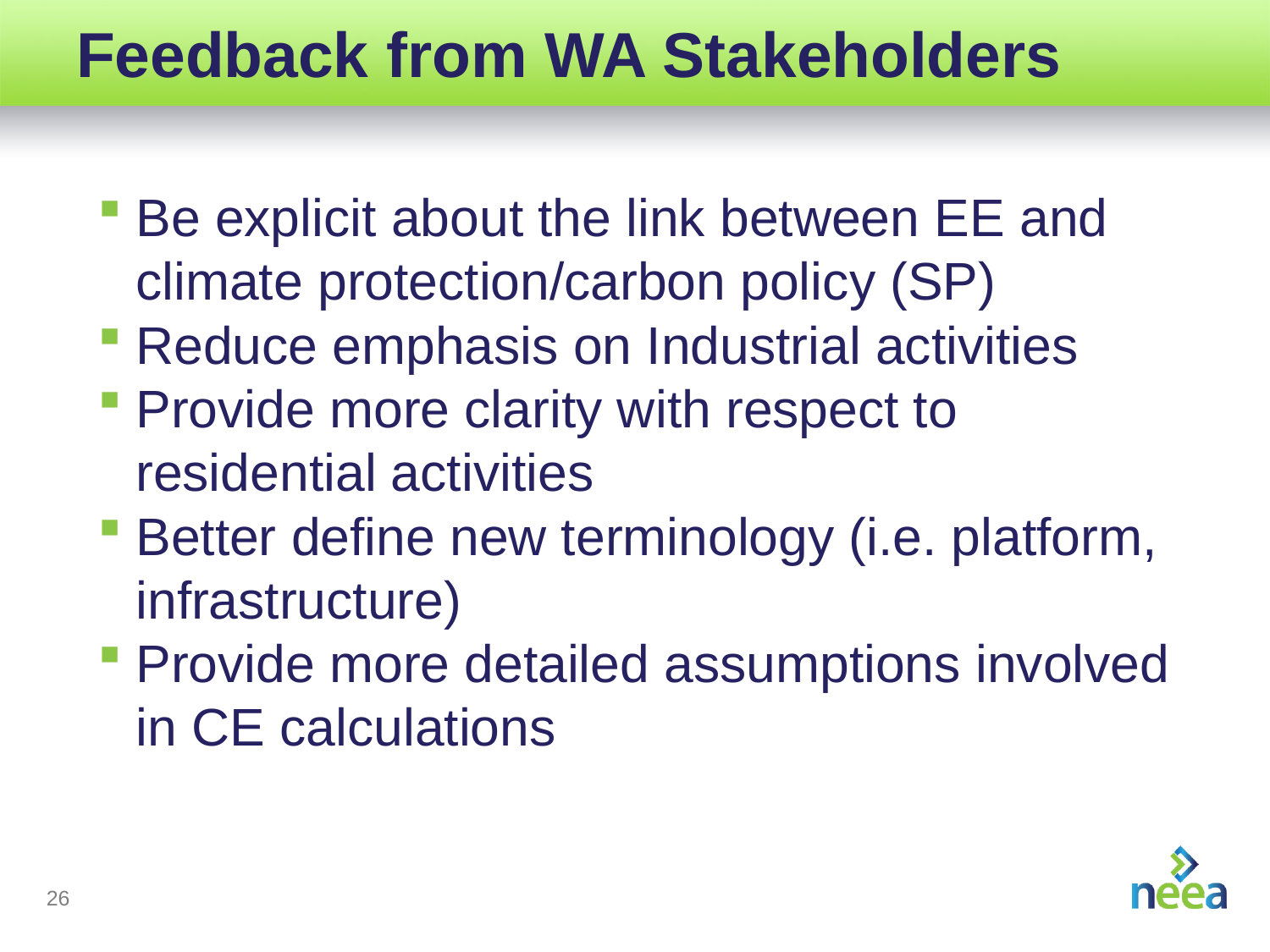

# Feedback from WA Stakeholders
Be explicit about the link between EE and climate protection/carbon policy (SP)
Reduce emphasis on Industrial activities
Provide more clarity with respect to residential activities
Better define new terminology (i.e. platform, infrastructure)
Provide more detailed assumptions involved in CE calculations